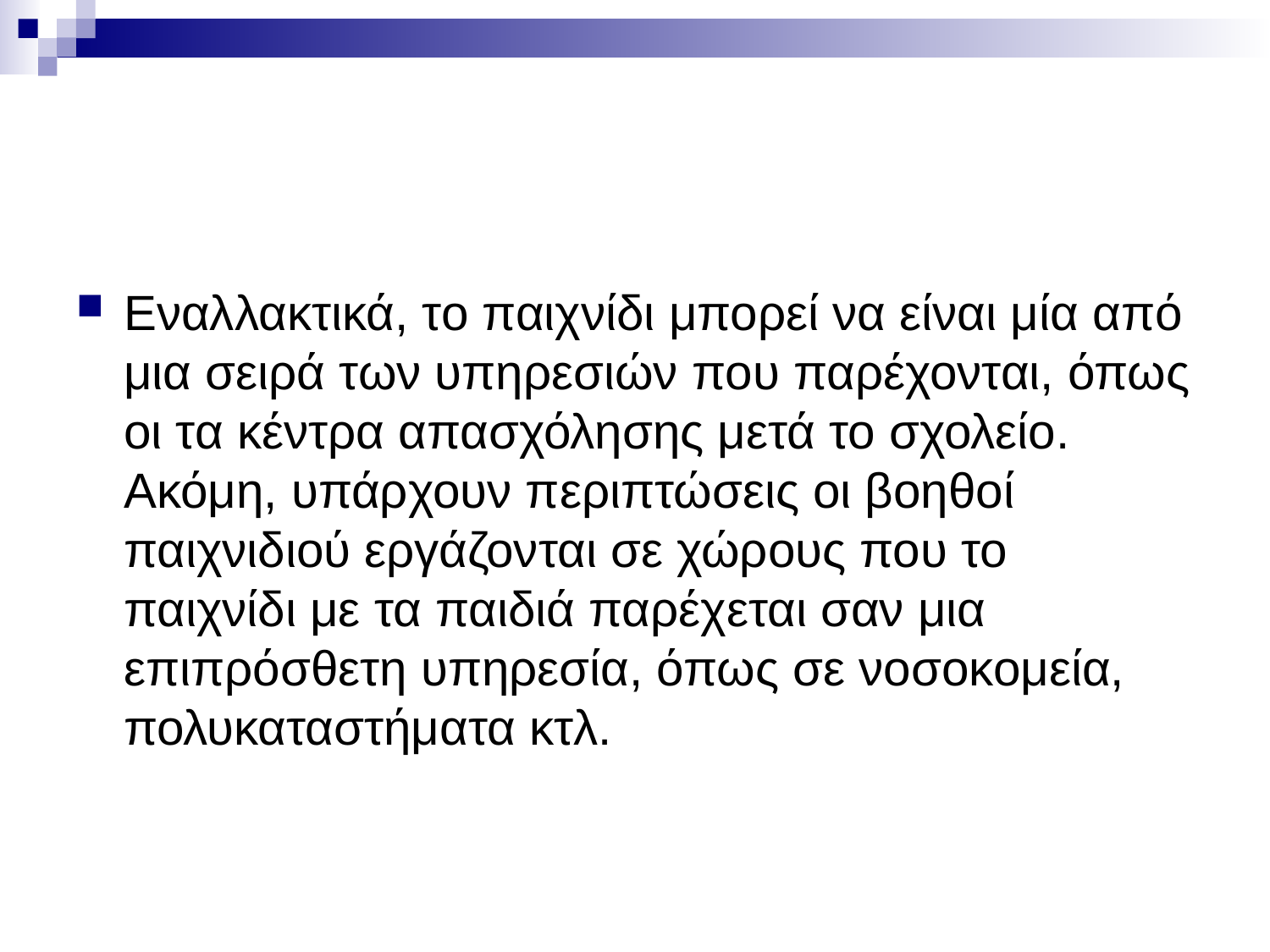

#
Εναλλακτικά, το παιχνίδι μπορεί να είναι μία από μια σειρά των υπηρεσιών που παρέχονται, όπως οι τα κέντρα απασχόλησης μετά το σχολείο. Ακόμη, υπάρχουν περιπτώσεις οι βοηθοί παιχνιδιού εργάζονται σε χώρους που το παιχνίδι με τα παιδιά παρέχεται σαν μια επιπρόσθετη υπηρεσία, όπως σε νοσοκομεία, πολυκαταστήματα κτλ.